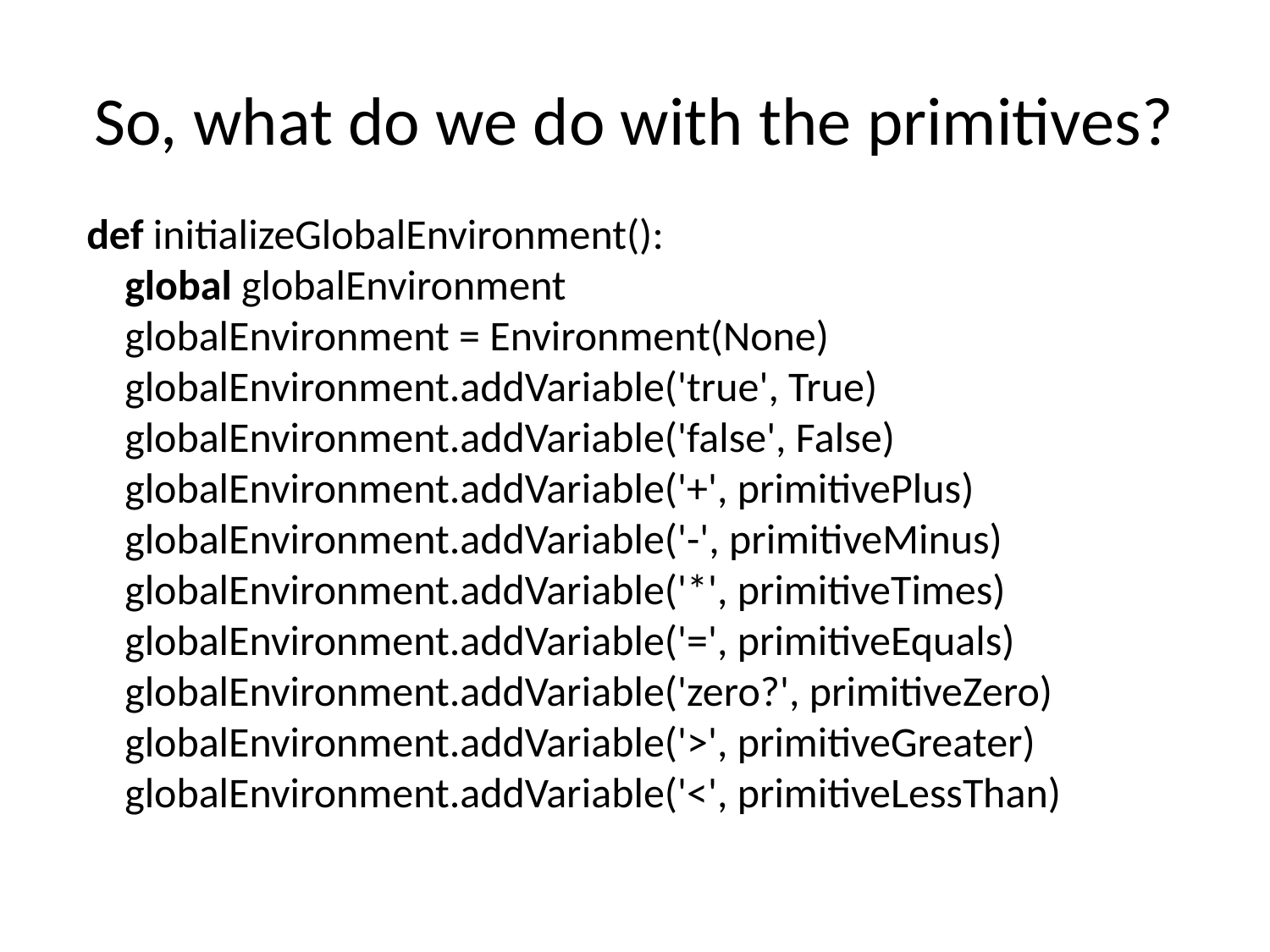

# So, what do we do with the primitives?
def initializeGlobalEnvironment():
    global globalEnvironment
    globalEnvironment = Environment(None)
    globalEnvironment.addVariable('true', True)
    globalEnvironment.addVariable('false', False)
    globalEnvironment.addVariable('+', primitivePlus)
    globalEnvironment.addVariable('-', primitiveMinus)
    globalEnvironment.addVariable('*', primitiveTimes)
    globalEnvironment.addVariable('=', primitiveEquals)
    globalEnvironment.addVariable('zero?', primitiveZero)
    globalEnvironment.addVariable('>', primitiveGreater)
    globalEnvironment.addVariable('<', primitiveLessThan)